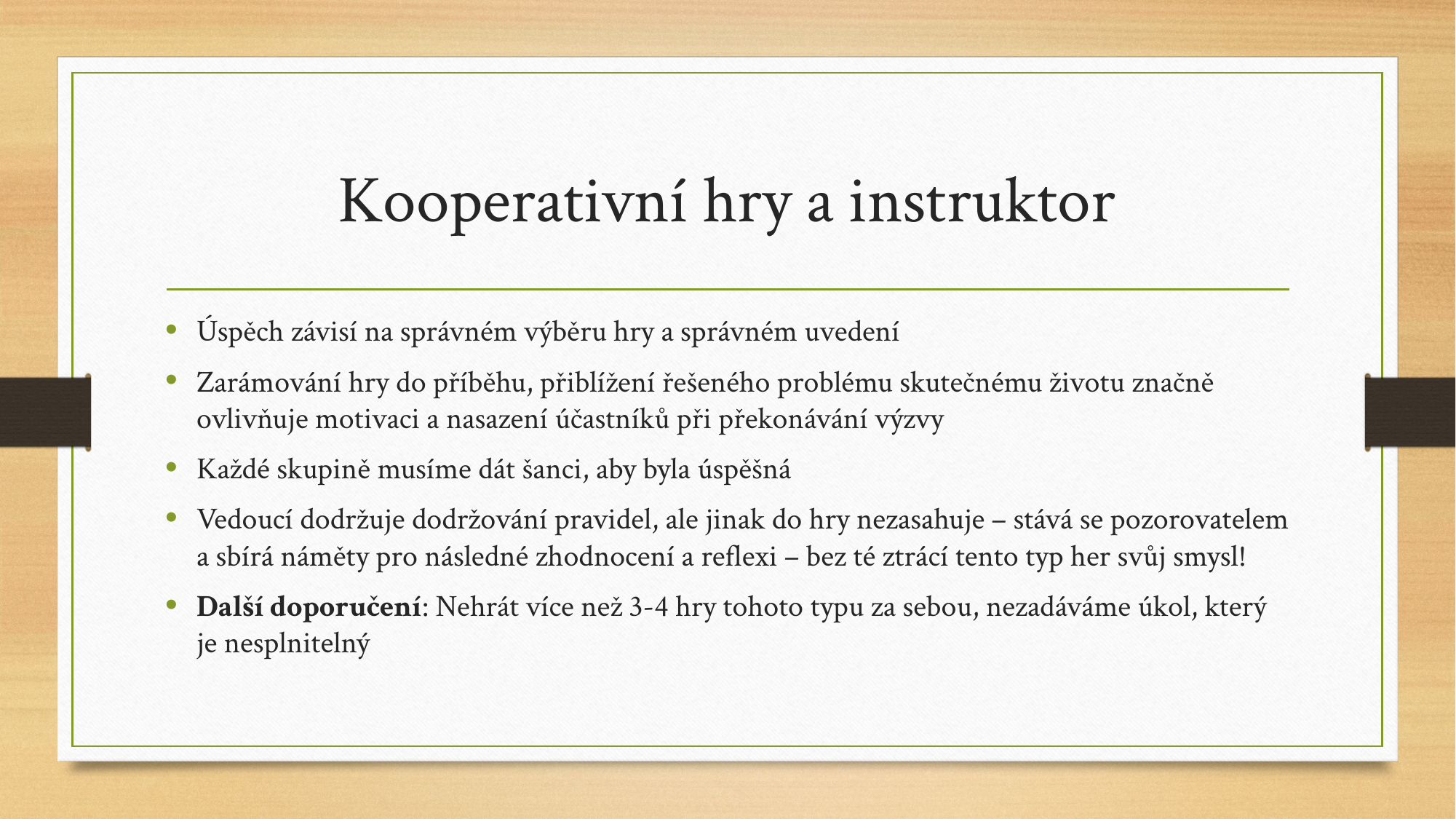

# Kooperativní hry a instruktor
Úspěch závisí na správném výběru hry a správném uvedení
Zarámování hry do příběhu, přiblížení řešeného problému skutečnému životu značně ovlivňuje motivaci a nasazení účastníků při překonávání výzvy
Každé skupině musíme dát šanci, aby byla úspěšná
Vedoucí dodržuje dodržování pravidel, ale jinak do hry nezasahuje – stává se pozorovatelem a sbírá náměty pro následné zhodnocení a reflexi – bez té ztrácí tento typ her svůj smysl!
Další doporučení: Nehrát více než 3-4 hry tohoto typu za sebou, nezadáváme úkol, který je nesplnitelný